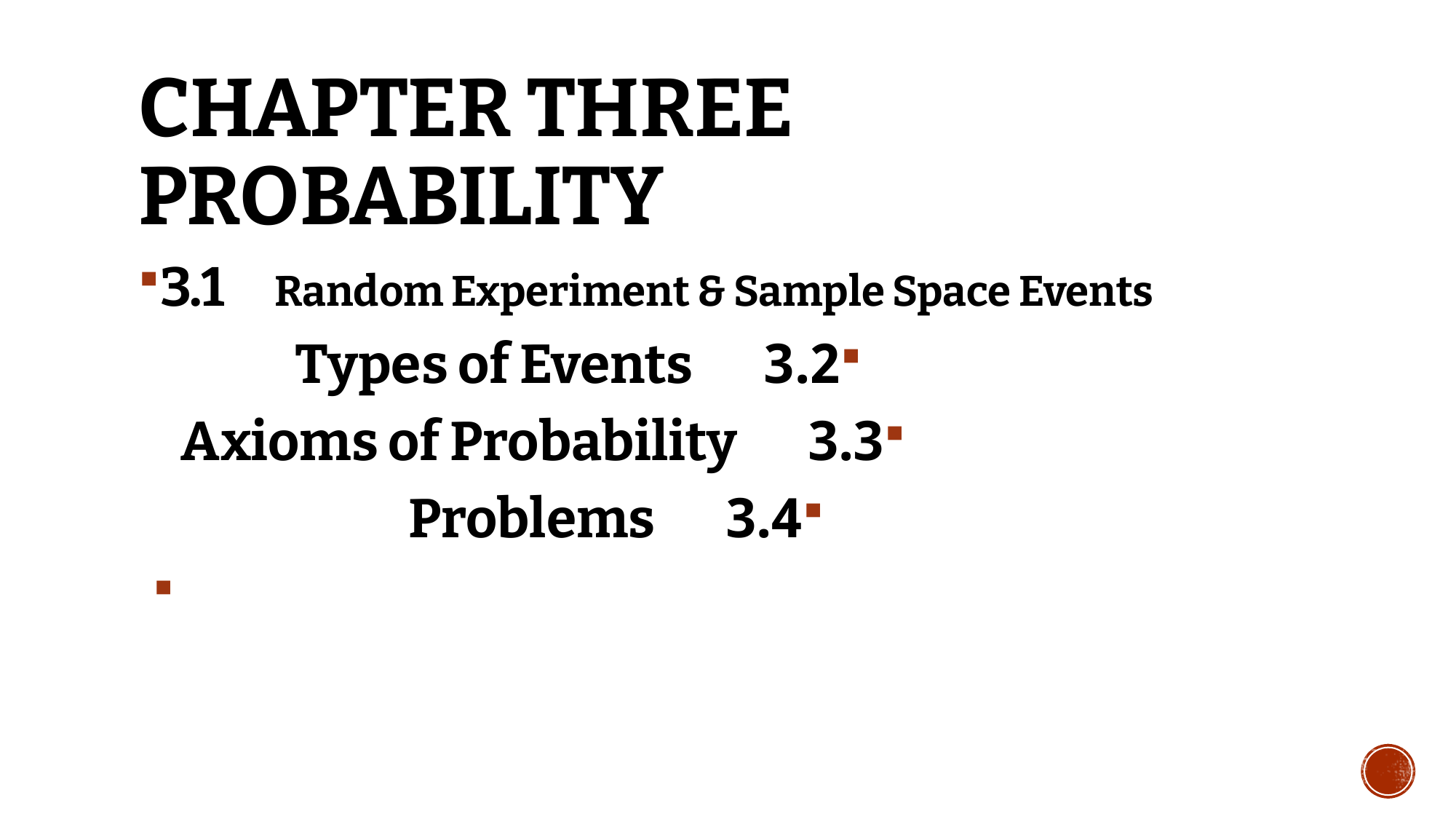

# CHAPTER Three Probability
3.1     Random Experiment & Sample Space Events
3.2     Types of Events
3.3     Axioms of Probability
3.4     Problems